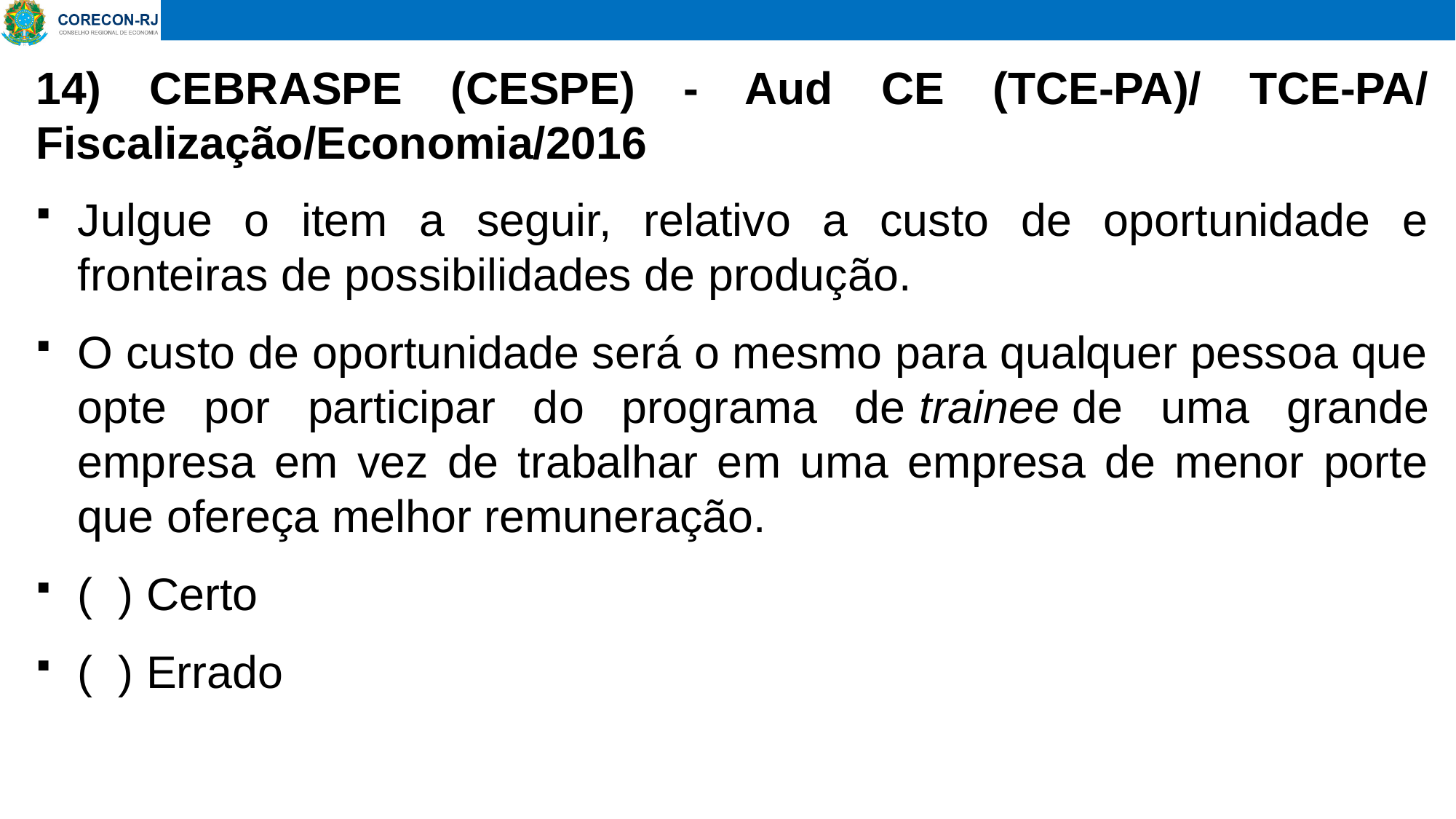

# 14) CEBRASPE (CESPE) - Aud CE (TCE-PA)/ TCE-PA/ Fiscalização/Economia/2016
Julgue o item a seguir, relativo a custo de oportunidade e fronteiras de possibilidades de produção.
O custo de oportunidade será o mesmo para qualquer pessoa que opte por participar do programa de trainee de uma grande empresa em vez de trabalhar em uma empresa de menor porte que ofereça melhor remuneração.
(  ) Certo
(  ) Errado